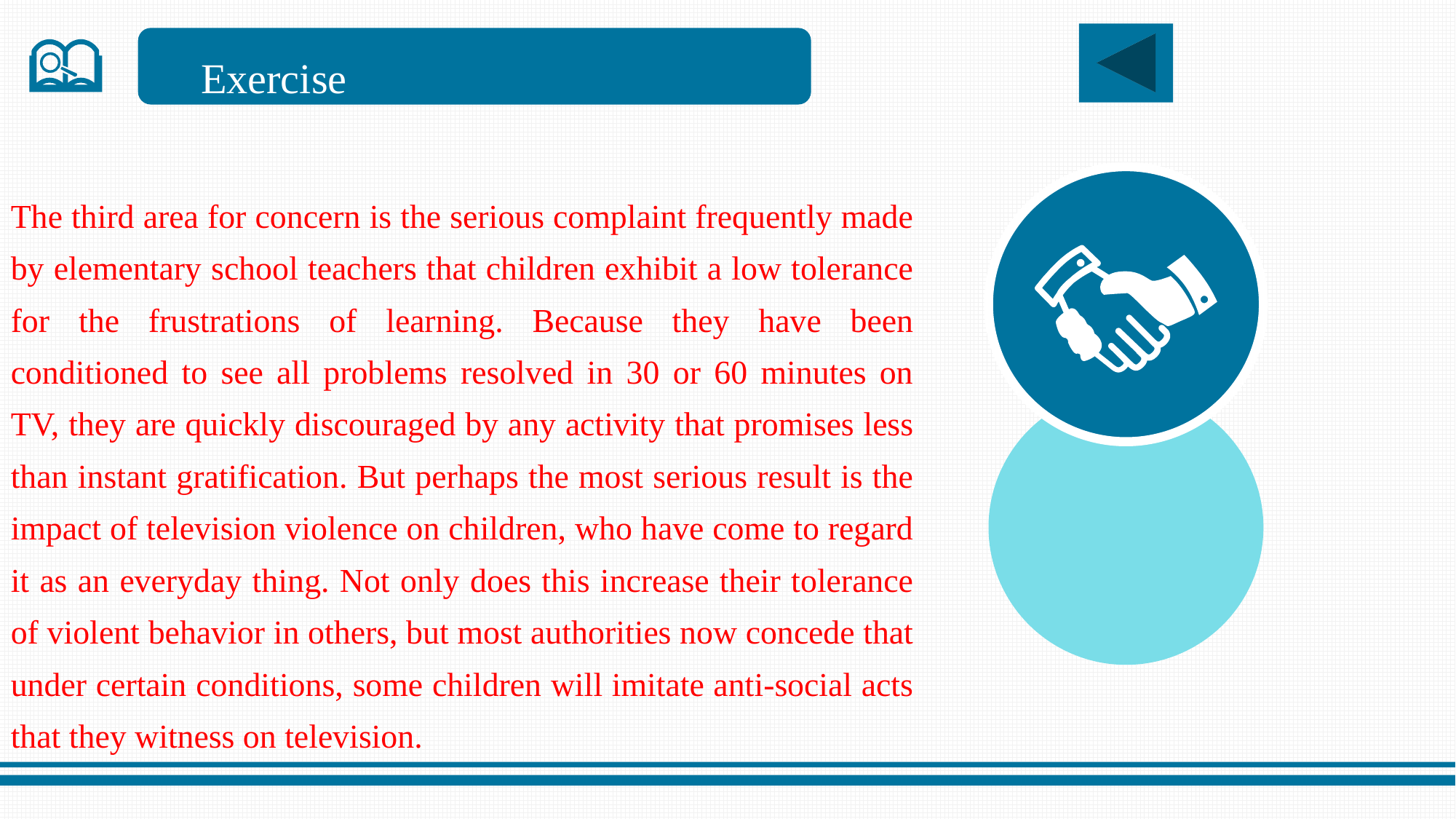

Exercise

The third area for concern is the serious complaint frequently made by elementary school teachers that children exhibit a low tolerance for the frustrations of learning. Because they have been conditioned to see all problems resolved in 30 or 60 minutes on TV, they are quickly discouraged by any activity that promises less than instant gratification. But perhaps the most serious result is the impact of television violence on children, who have come to regard it as an everyday thing. Not only does this increase their tolerance of violent behavior in others, but most authorities now concede that under certain conditions, some children will imitate anti-social acts that they witness on television.